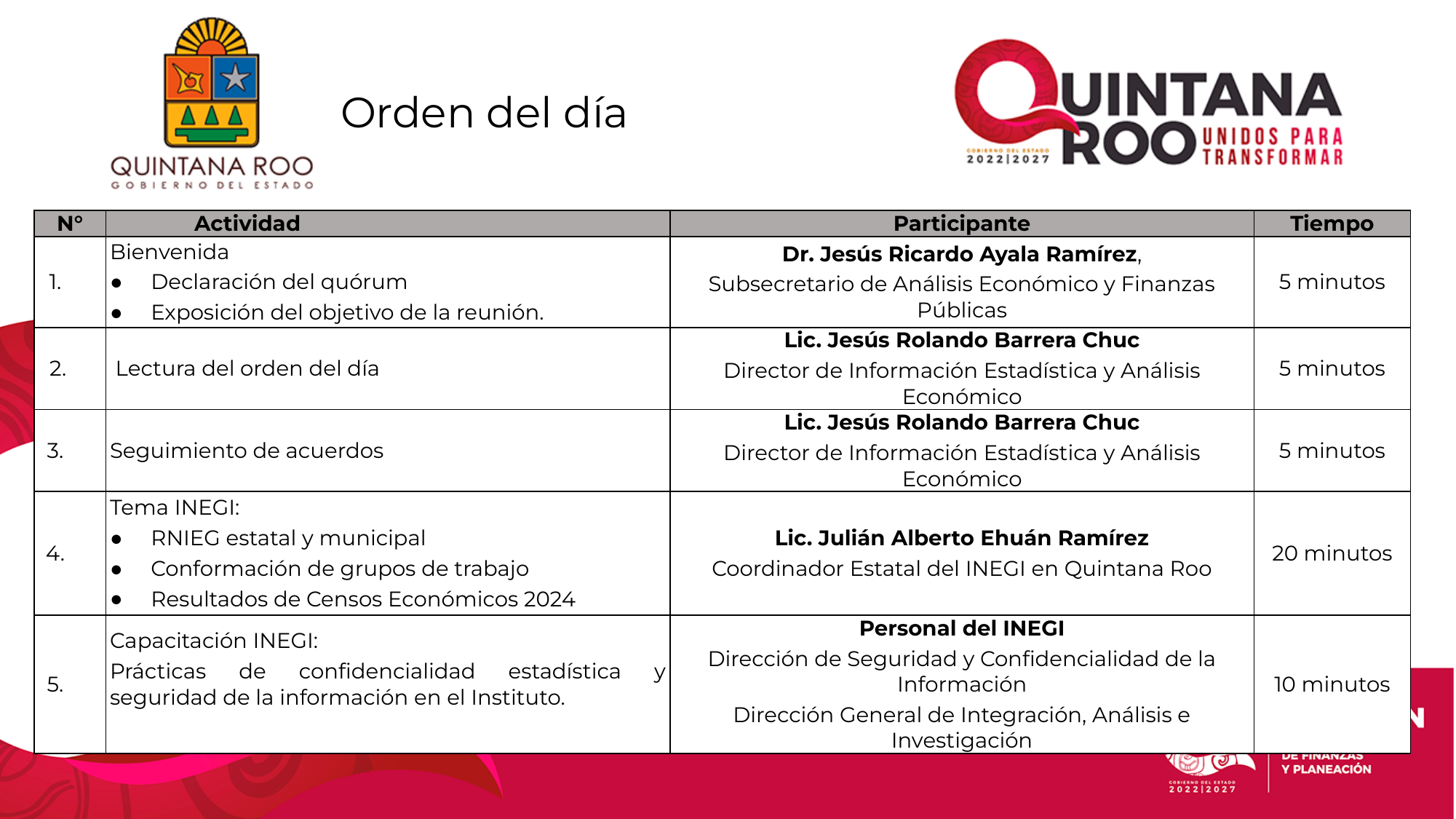

# Orden del día
| N° | Actividad | Participante | Tiempo |
| --- | --- | --- | --- |
| 1. | Bienvenida Declaración del quórum Exposición del objetivo de la reunión. | Dr. Jesús Ricardo Ayala Ramírez, Subsecretario de Análisis Económico y Finanzas Públicas | 5 minutos |
| 2. | Lectura del orden del día | Lic. Jesús Rolando Barrera Chuc Director de Información Estadística y Análisis Económico | 5 minutos |
| 3. | Seguimiento de acuerdos | Lic. Jesús Rolando Barrera Chuc Director de Información Estadística y Análisis Económico | 5 minutos |
| 4. | Tema INEGI: RNIEG estatal y municipal Conformación de grupos de trabajo Resultados de Censos Económicos 2024 | Lic. Julián Alberto Ehuán Ramírez Coordinador Estatal del INEGI en Quintana Roo | 20 minutos |
| 5. | Capacitación INEGI: Prácticas de confidencialidad estadística y seguridad de la información en el Instituto. | Personal del INEGI Dirección de Seguridad y Confidencialidad de la Información Dirección General de Integración, Análisis e Investigación | 10 minutos |